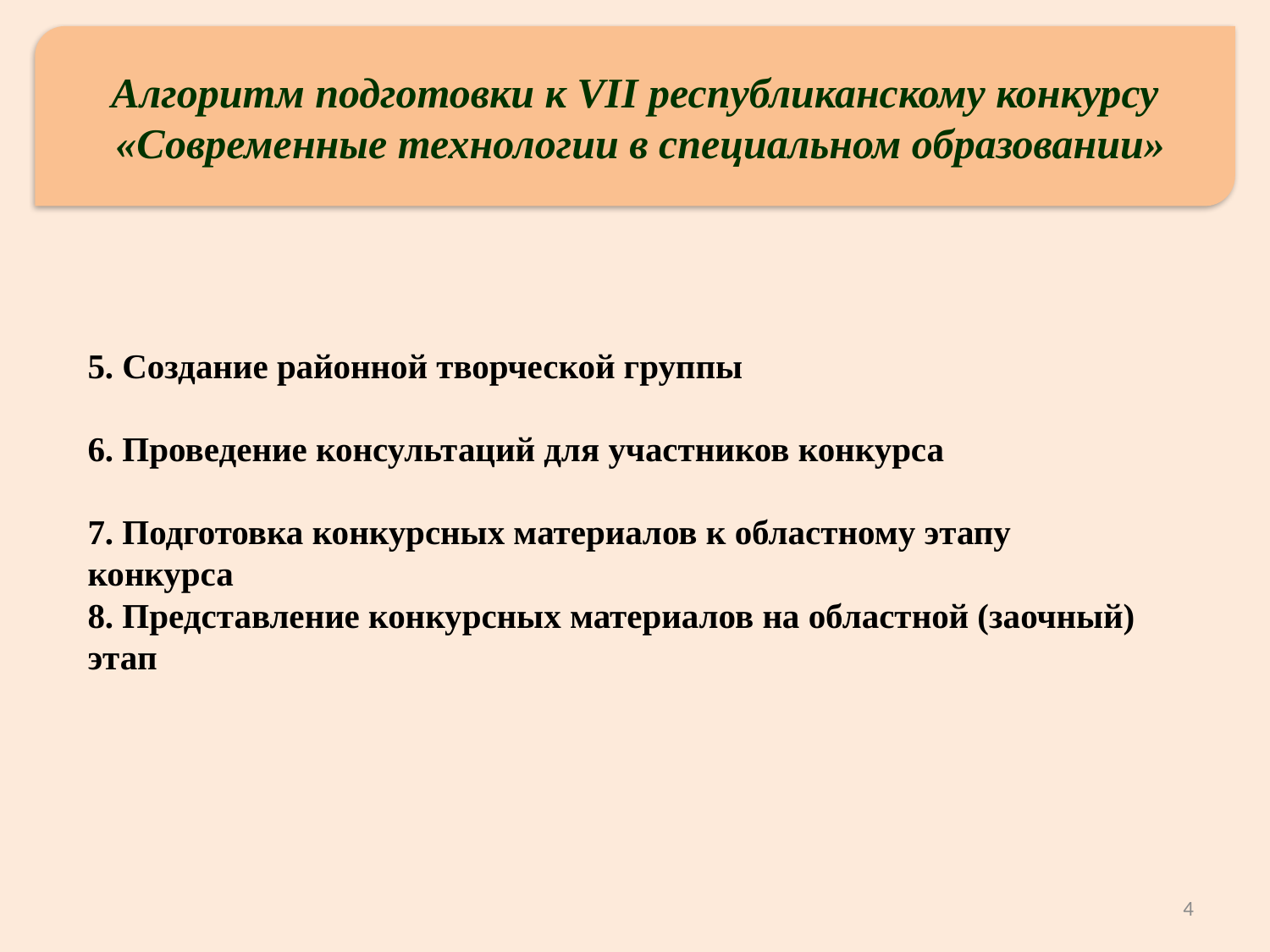

Алгоритм подготовки к VII республиканскому конкурсу
 «Современные технологии в специальном образовании»
# 5. Создание районной творческой группы 6. Проведение консультаций для участников конкурса 7. Подготовка конкурсных материалов к областному этапу конкурса 8. Представление конкурсных материалов на областной (заочный) этап
4